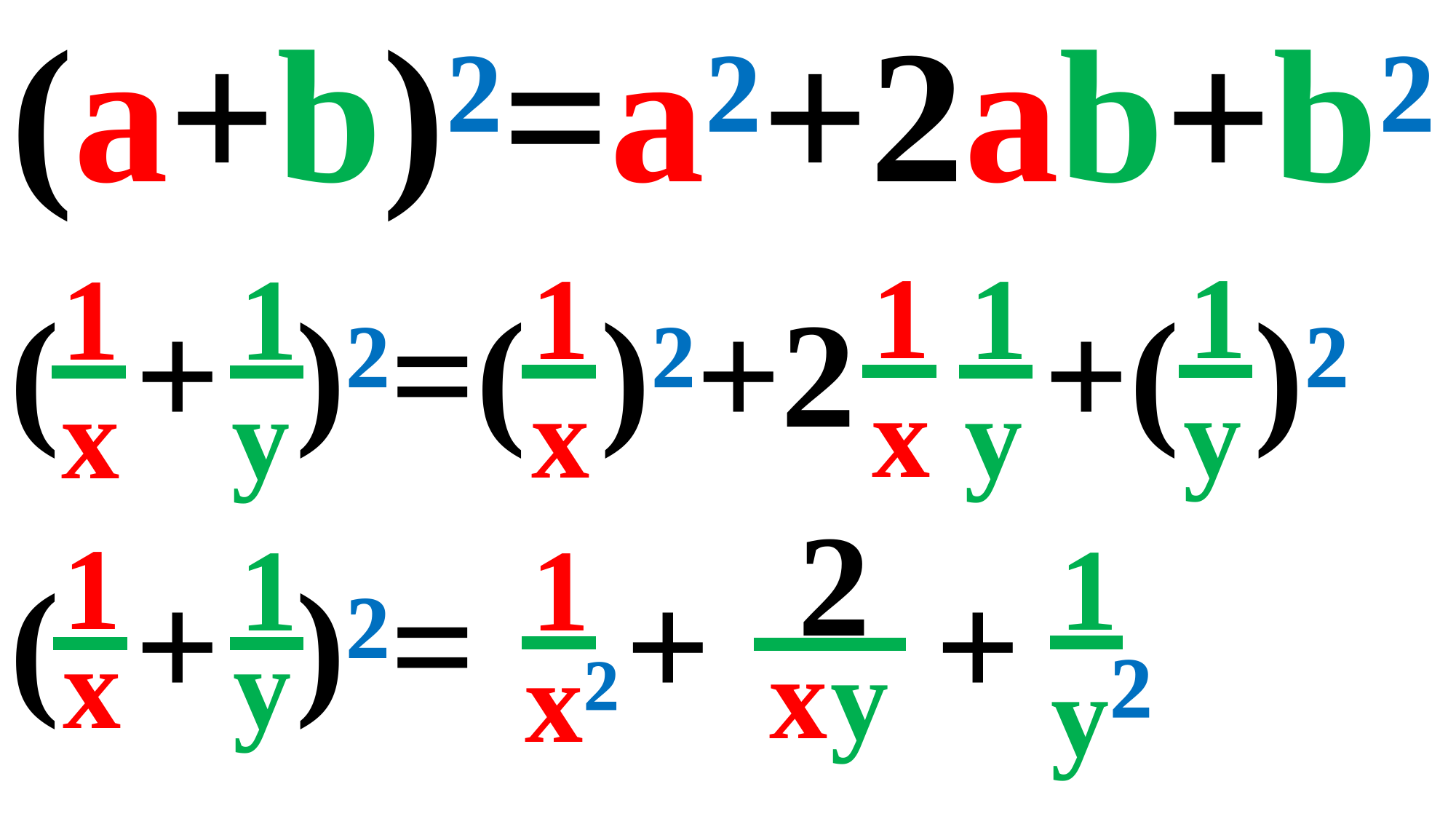

(a+b)²=a²+2ab+b²
1

x
1

y
1

x
1

y
1

x
1

y
(  +  )²=(  )²+2     +(  )²
2
1
1
y²

1
y

(  +  )²=    +      +
1
x
x²
x
y